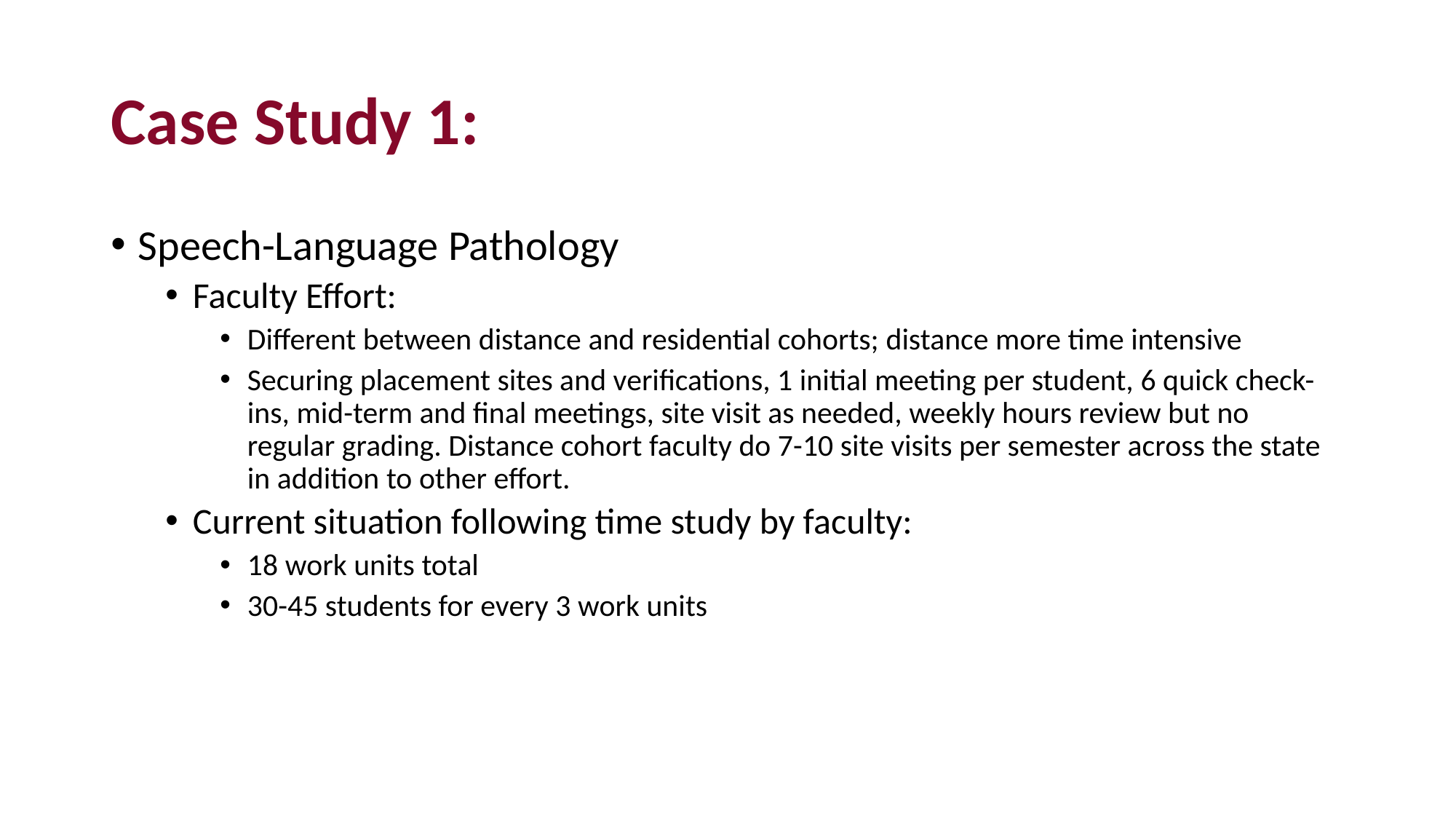

# Case Study 1:
Speech-Language Pathology
Faculty Effort:
Different between distance and residential cohorts; distance more time intensive
Securing placement sites and verifications, 1 initial meeting per student, 6 quick check-ins, mid-term and final meetings, site visit as needed, weekly hours review but no regular grading. Distance cohort faculty do 7-10 site visits per semester across the state in addition to other effort.
Current situation following time study by faculty:
18 work units total
30-45 students for every 3 work units